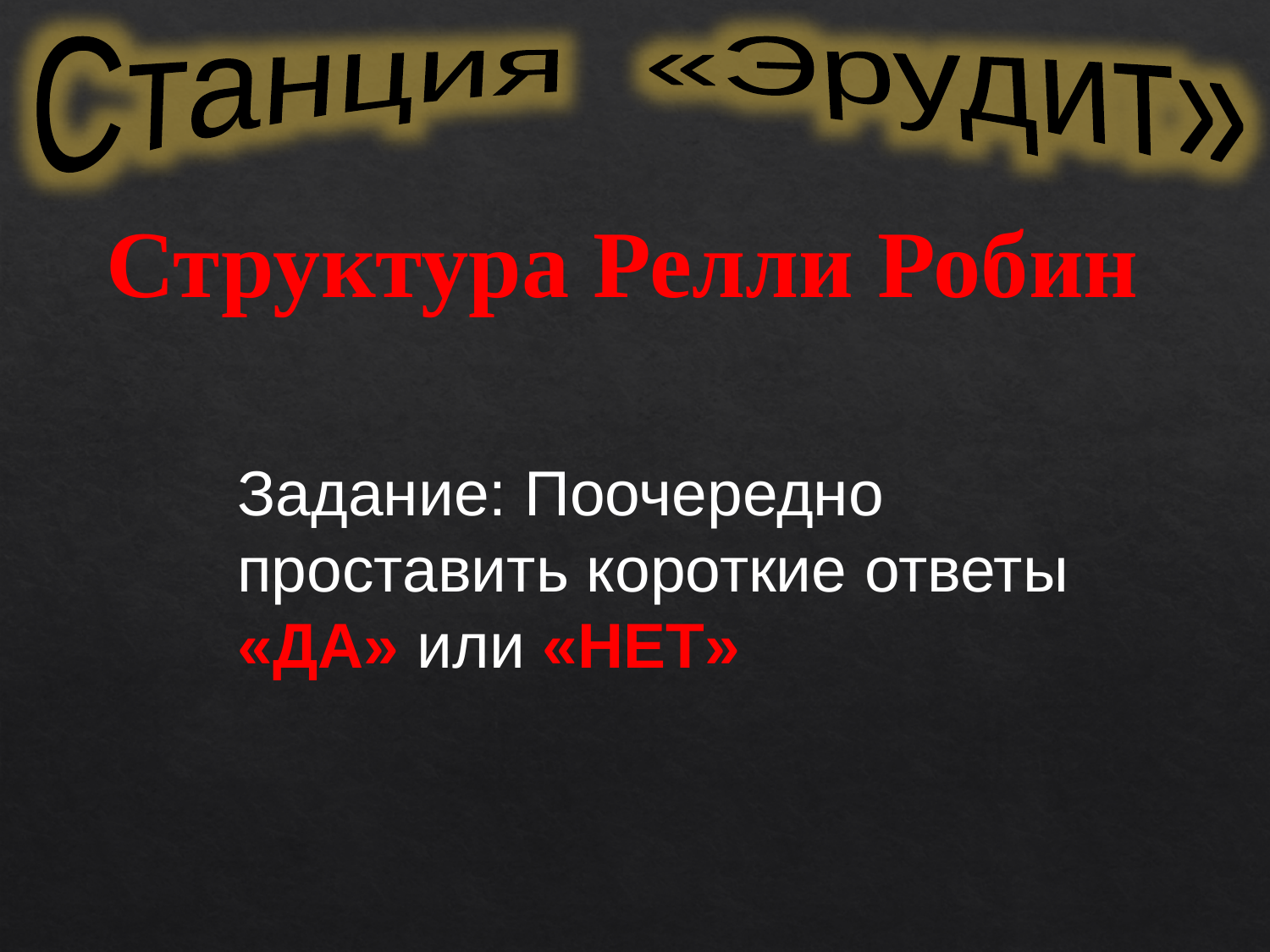

Станция  «Эрудит»
Структура Релли Робин
Задание: Поочередно проставить короткие ответы «ДА» или «НЕТ»